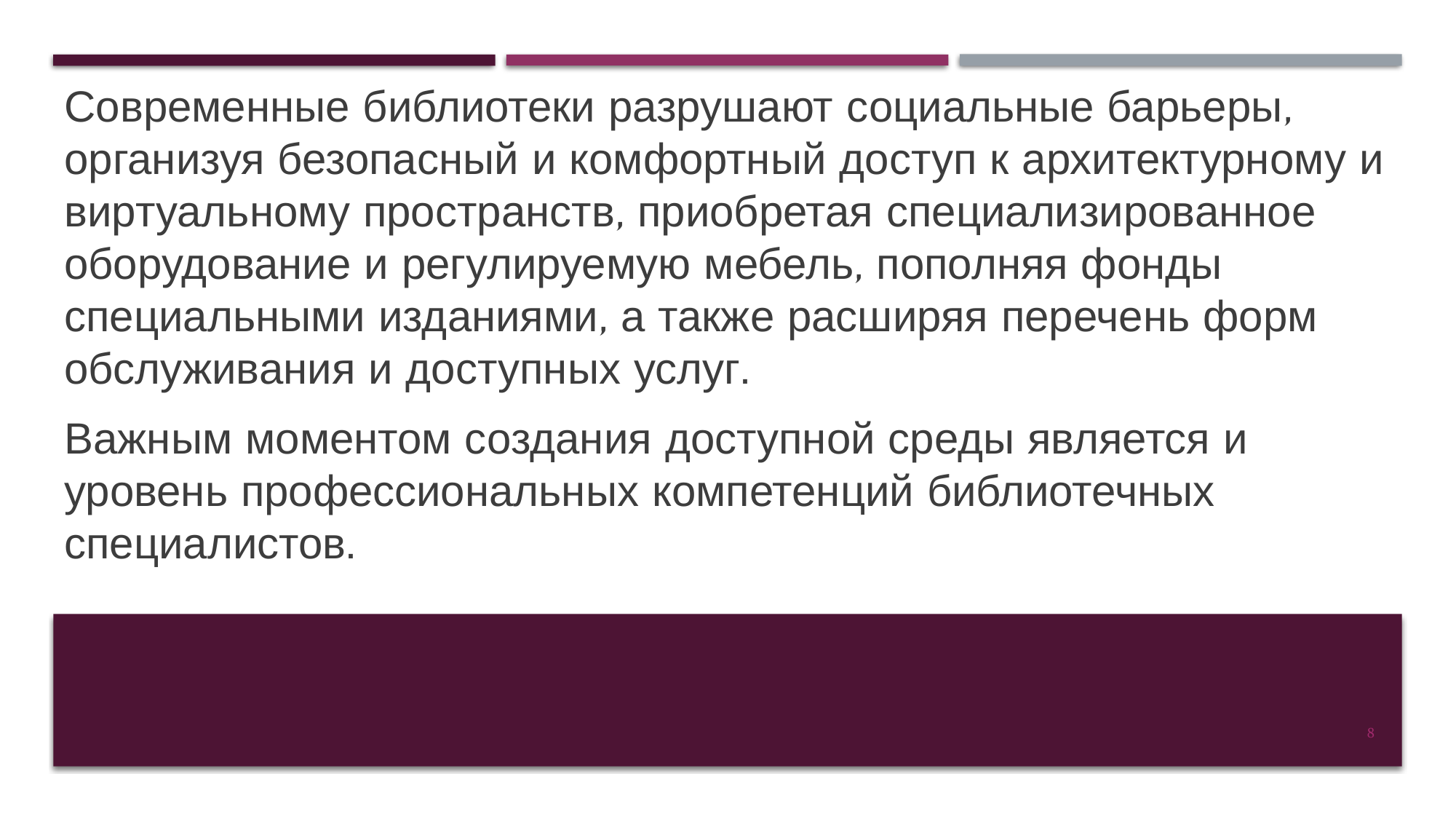

Современные библиотеки разрушают социальные барьеры, организуя безопасный и комфортный доступ к архитектурному и виртуальному пространств, приобретая специализированное оборудование и регулируемую мебель, пополняя фонды специальными изданиями, а также расширяя перечень форм обслуживания и доступных услуг.
Важным моментом создания доступной среды является и уровень профессиональных компетенций библиотечных специалистов.
8